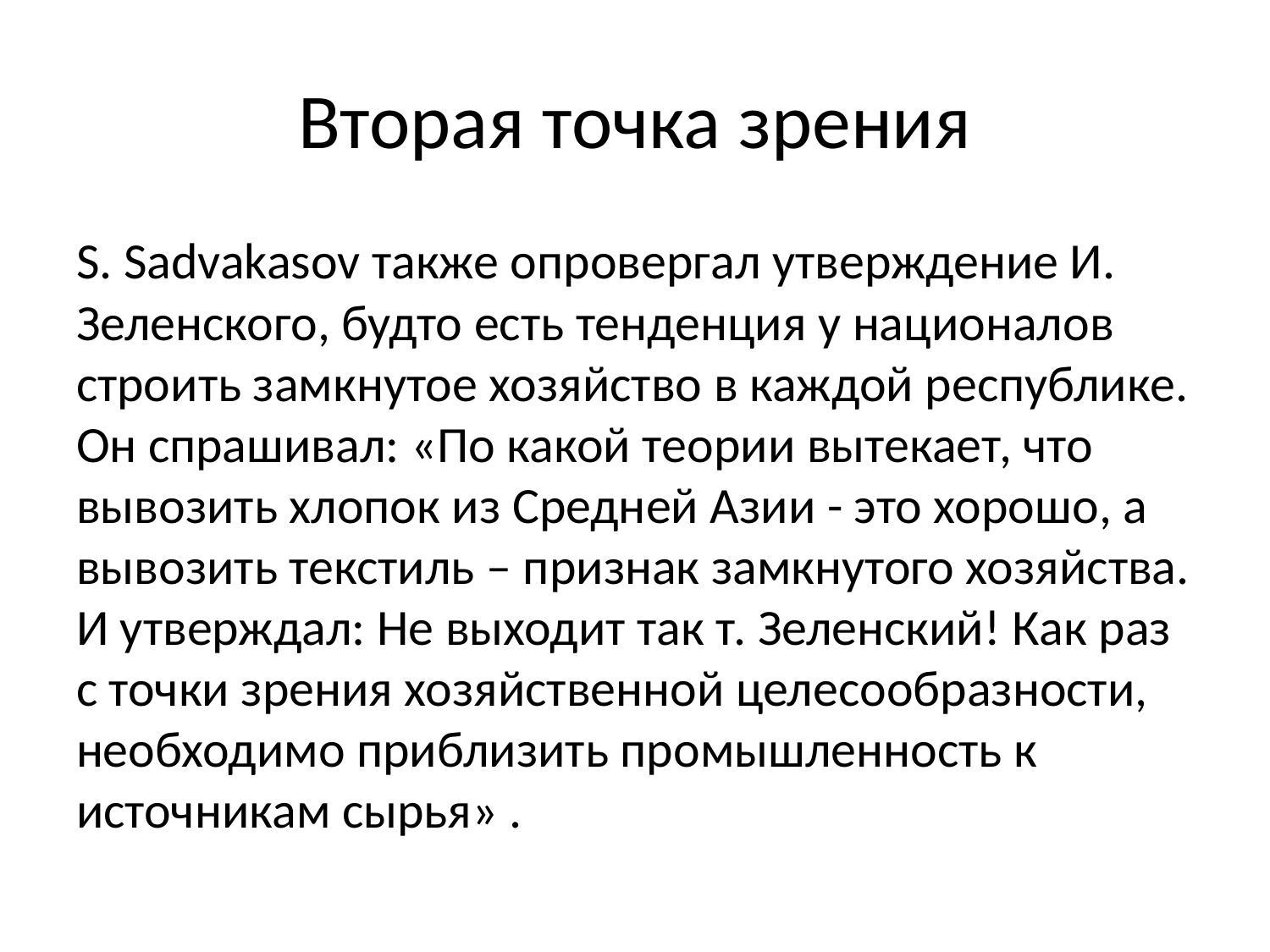

# Вторая точка зрения
S. Sadvakasov также опровергал утверждение И. Зеленского, будто есть тенденция у националов строить замкнутое хозяйство в каждой республике. Он спрашивал: «По какой теории вытекает, что вывозить хлопок из Средней Азии - это хорошо, а вывозить текстиль – признак замкнутого хозяйства. И утверждал: Не выходит так т. Зеленский! Как раз с точки зрения хозяйственной целесообразности, необходимо приблизить промышленность к источникам сырья» .